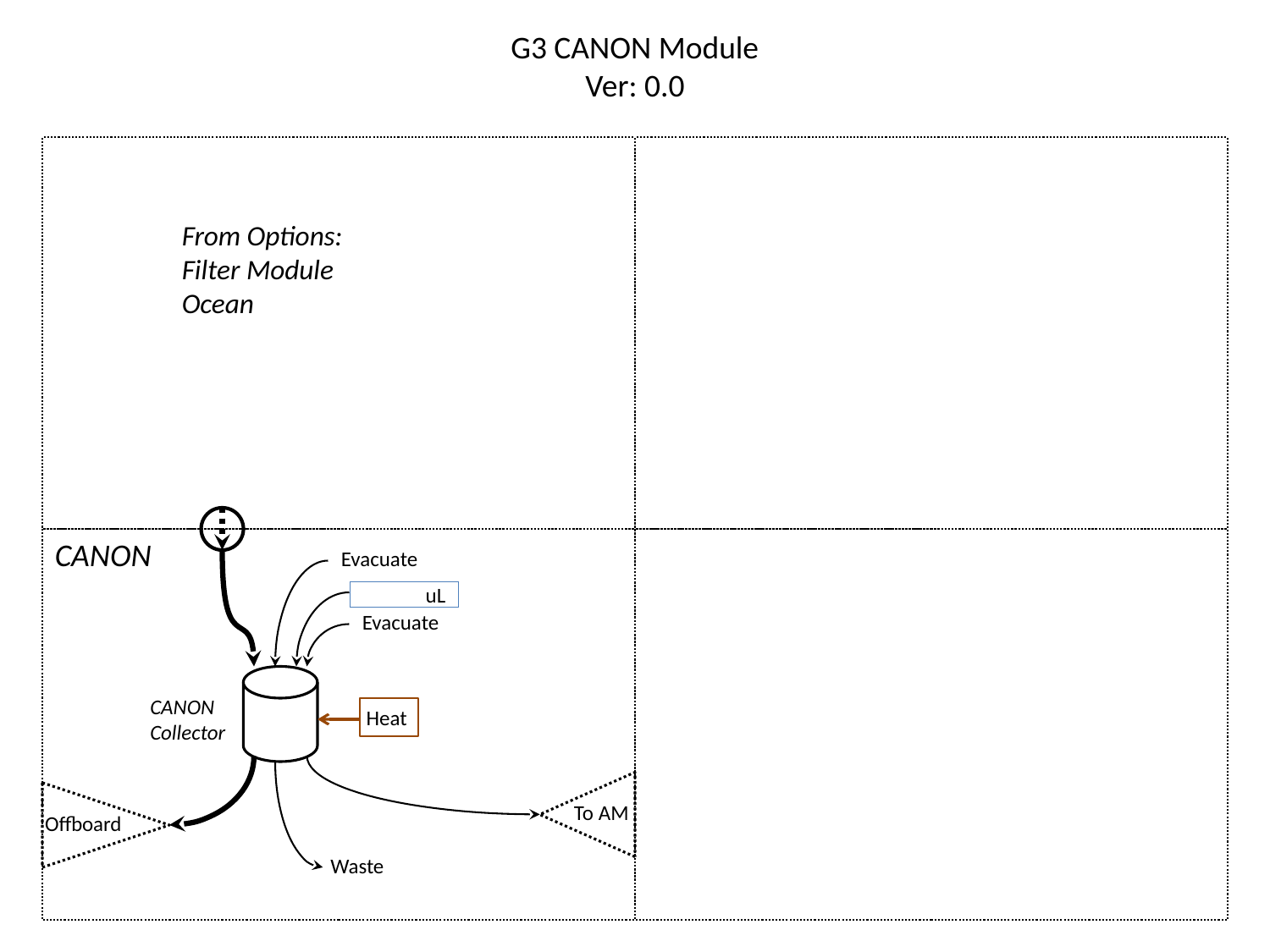

G3 CANON Module
Ver: 0.0

From Options:
Filter Module
Ocean

CANON
`
Evacuate

uL

Evacuate

CANON
Collector
Heat

To AM
Offboard
Waste